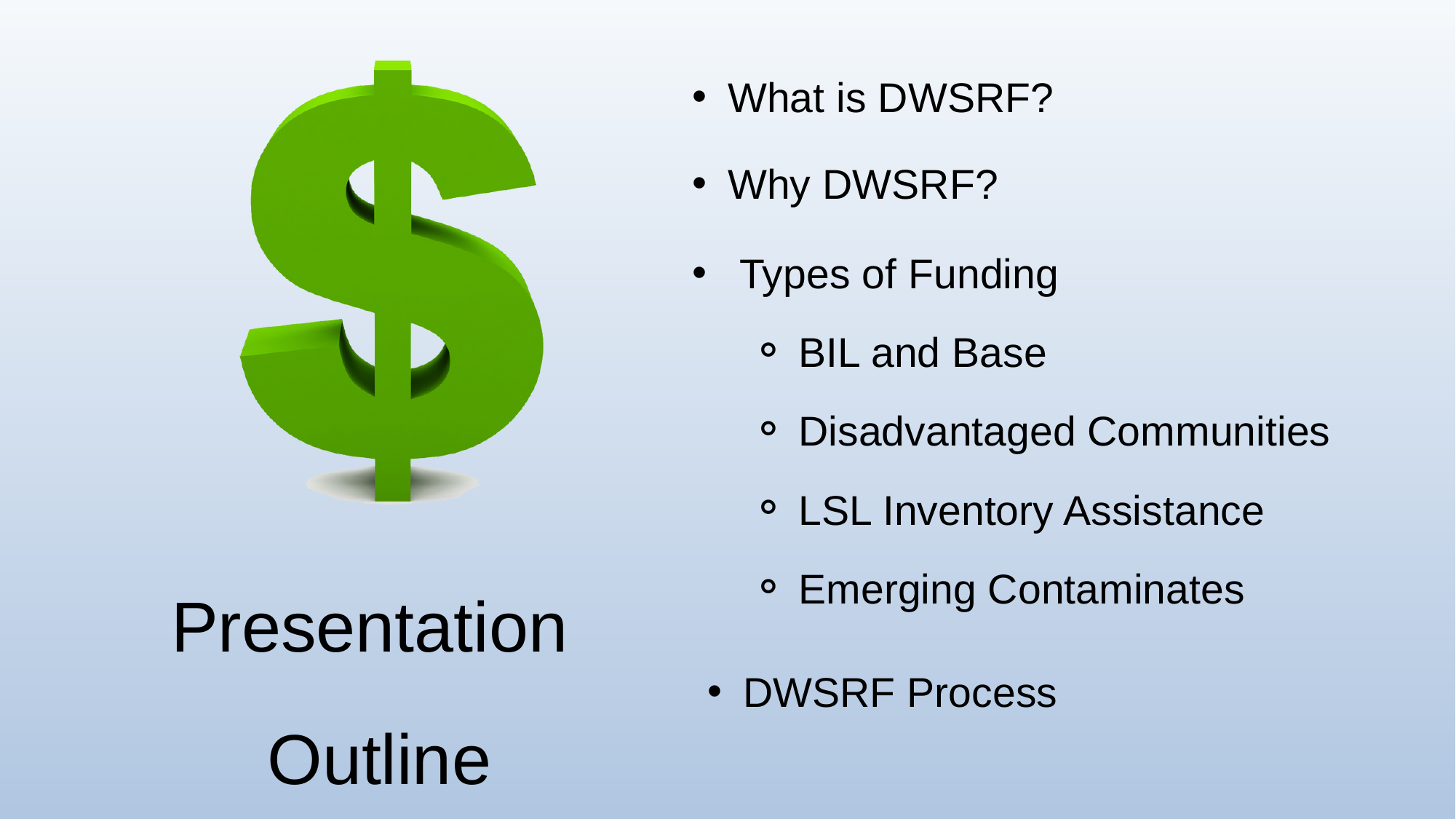

What is DWSRF?

Why DWSRF?
 Types of Funding
BIL and Base
Disadvantaged Communities
LSL Inventory Assistance
Emerging Contaminates
Presentation
 Outline
DWSRF Process